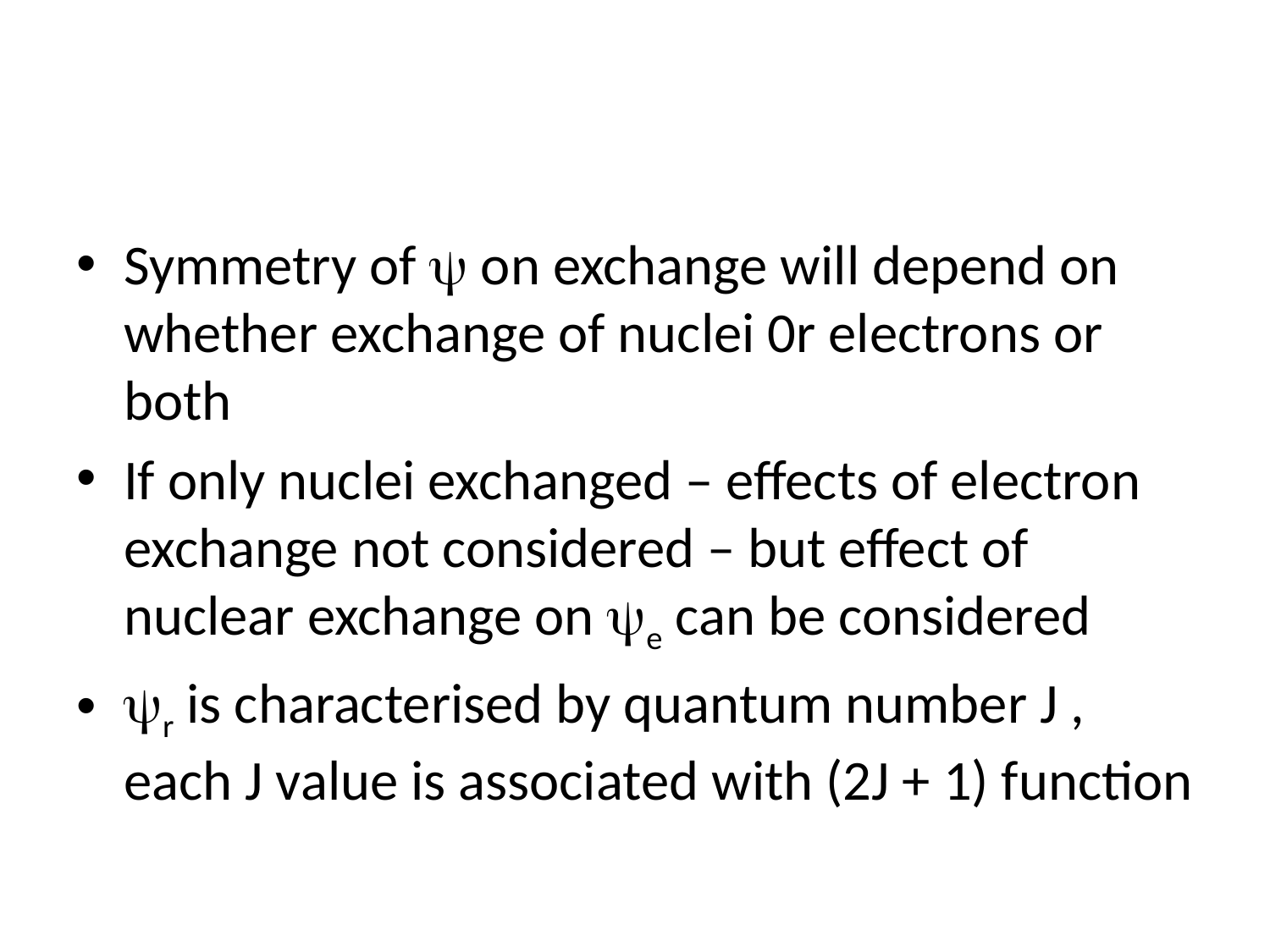

#
Symmetry of ψ on exchange will depend on whether exchange of nuclei 0r electrons or both
If only nuclei exchanged – effects of electron exchange not considered – but effect of nuclear exchange on ψe can be considered
ψr is characterised by quantum number J , each J value is associated with (2J + 1) function